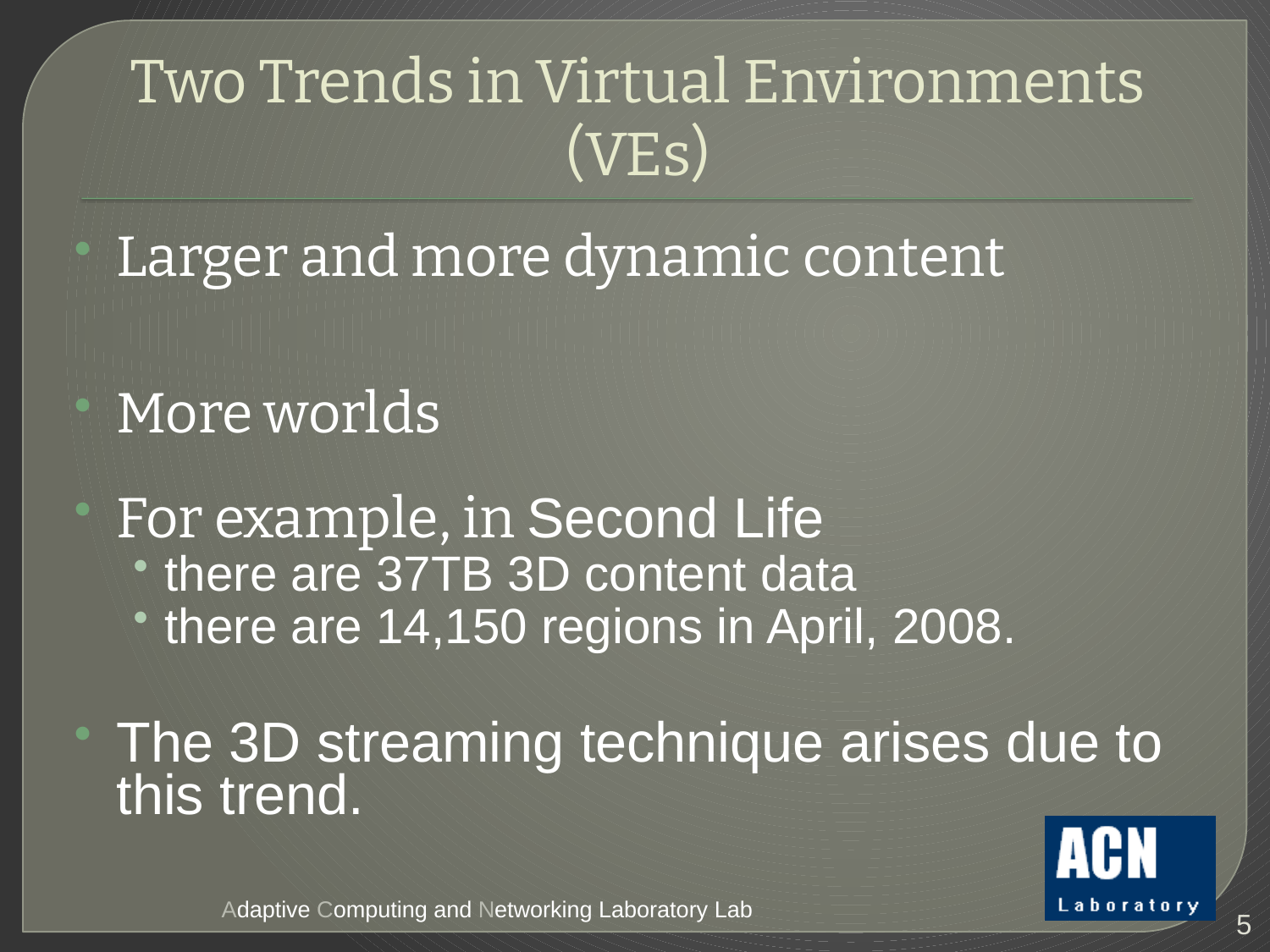

# Two Trends in Virtual Environments (VEs)
Larger and more dynamic content

More worlds

For example, in Second Life
there are 37TB 3D content data
there are 14,150 regions in April, 2008.

The 3D streaming technique arises due to this trend.

Adaptive Computing and Networking Laboratory Lab
5